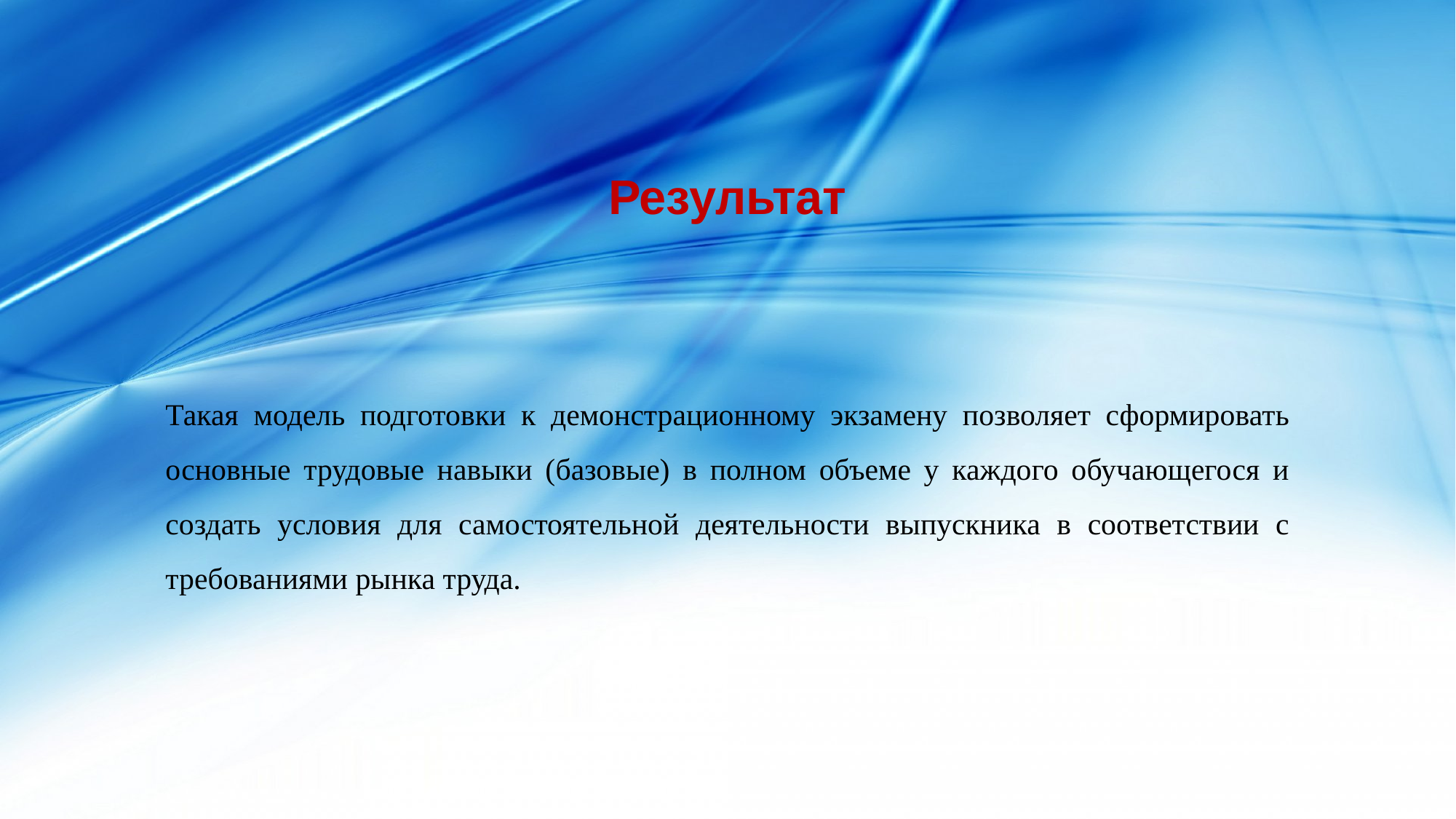

# Результат
Такая модель подготовки к демонстрационному экзамену позволяет сформировать основные трудовые навыки (базовые) в полном объеме у каждого обучающегося и создать условия для самостоятельной деятельности выпускника в соответствии с требованиями рынка труда.